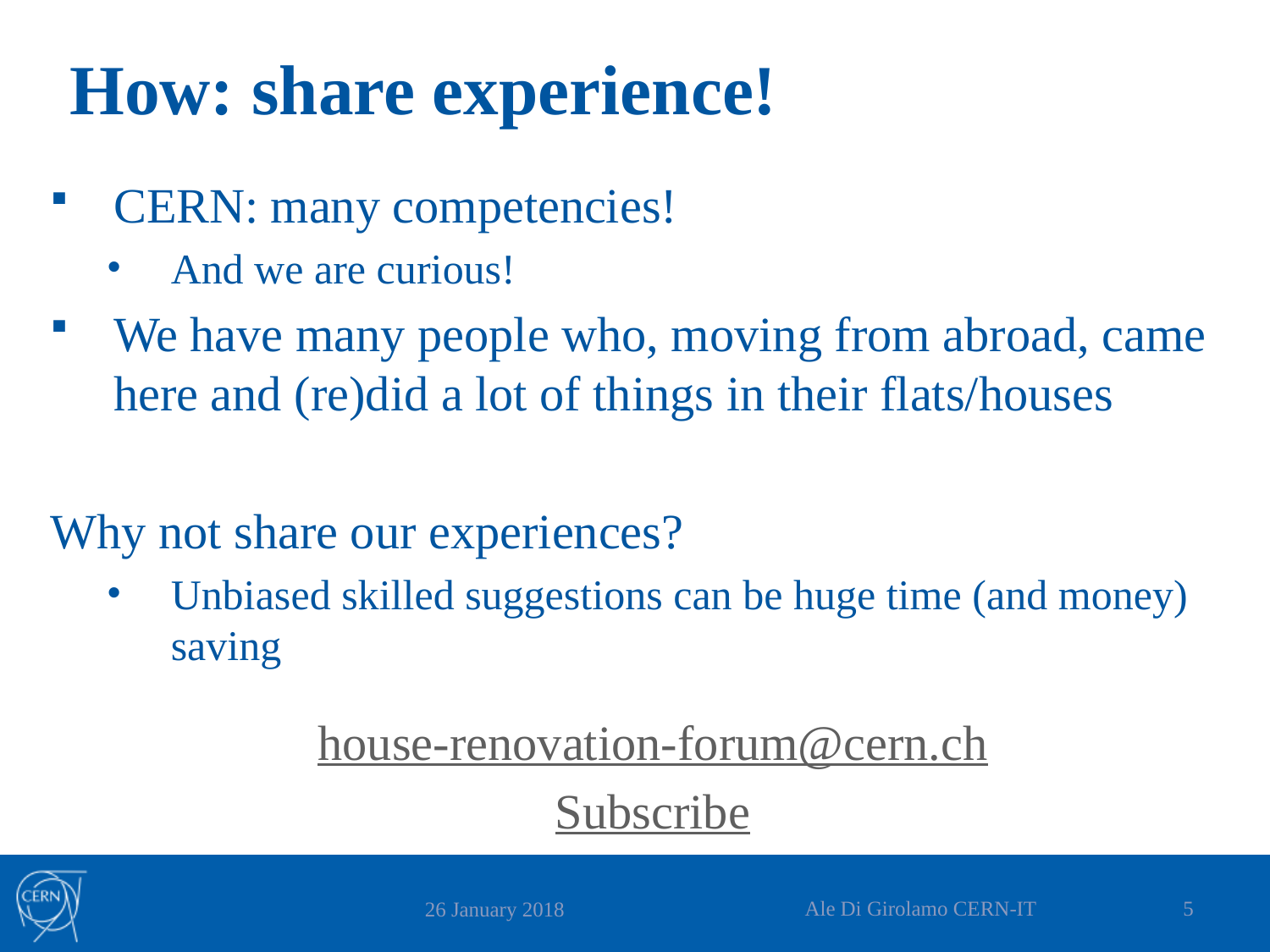

# How: share experience!
CERN: many competencies!
And we are curious!
We have many people who, moving from abroad, came here and (re)did a lot of things in their flats/houses

Why not share our experiences?
Unbiased skilled suggestions can be huge time (and money) saving

house-renovation-forum@cern.ch
Subscribe
Ale Di Girolamo CERN-IT
5
26 January 2018